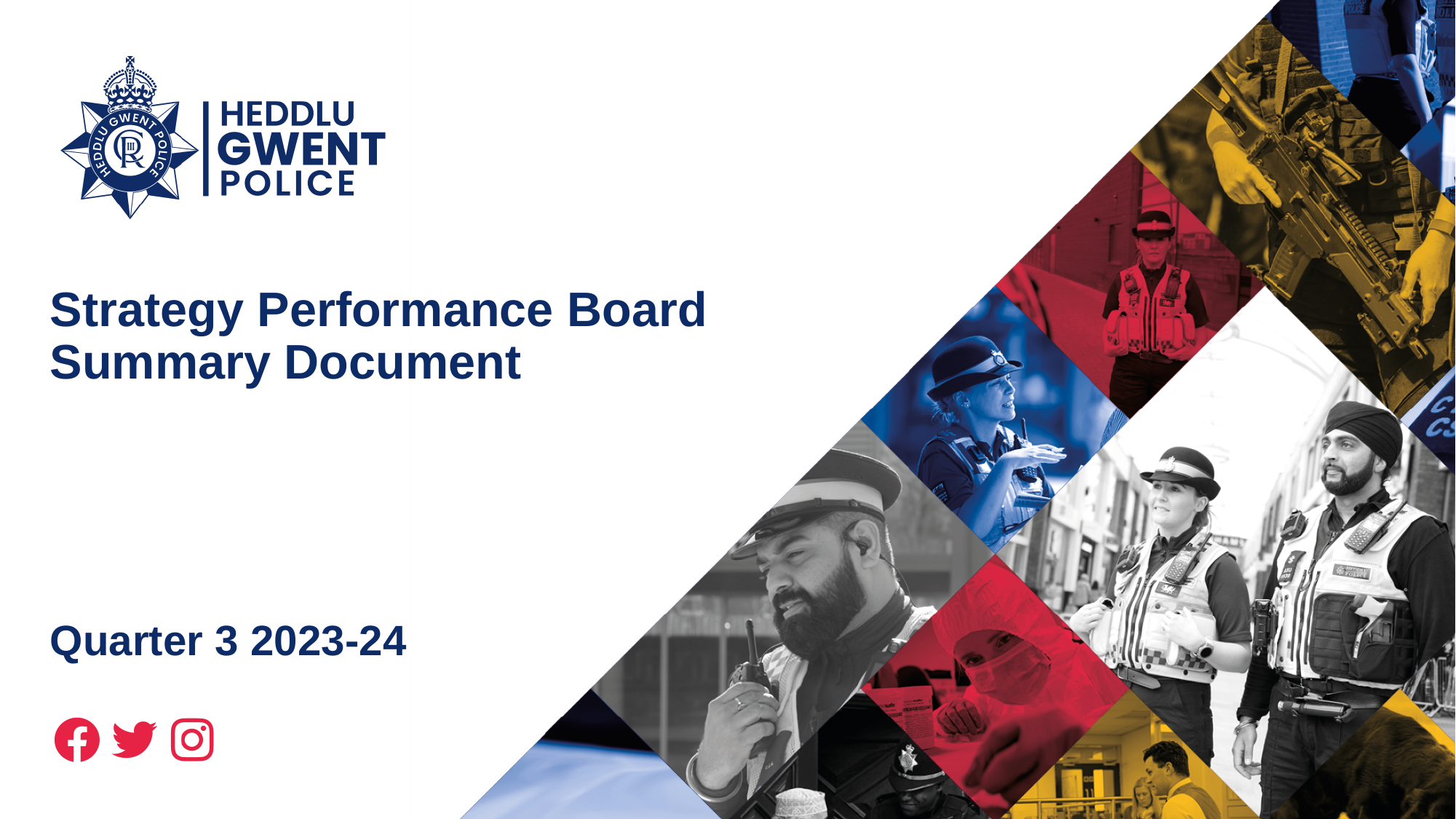

# Strategy Performance Board Summary Document
Quarter 3 2023-24